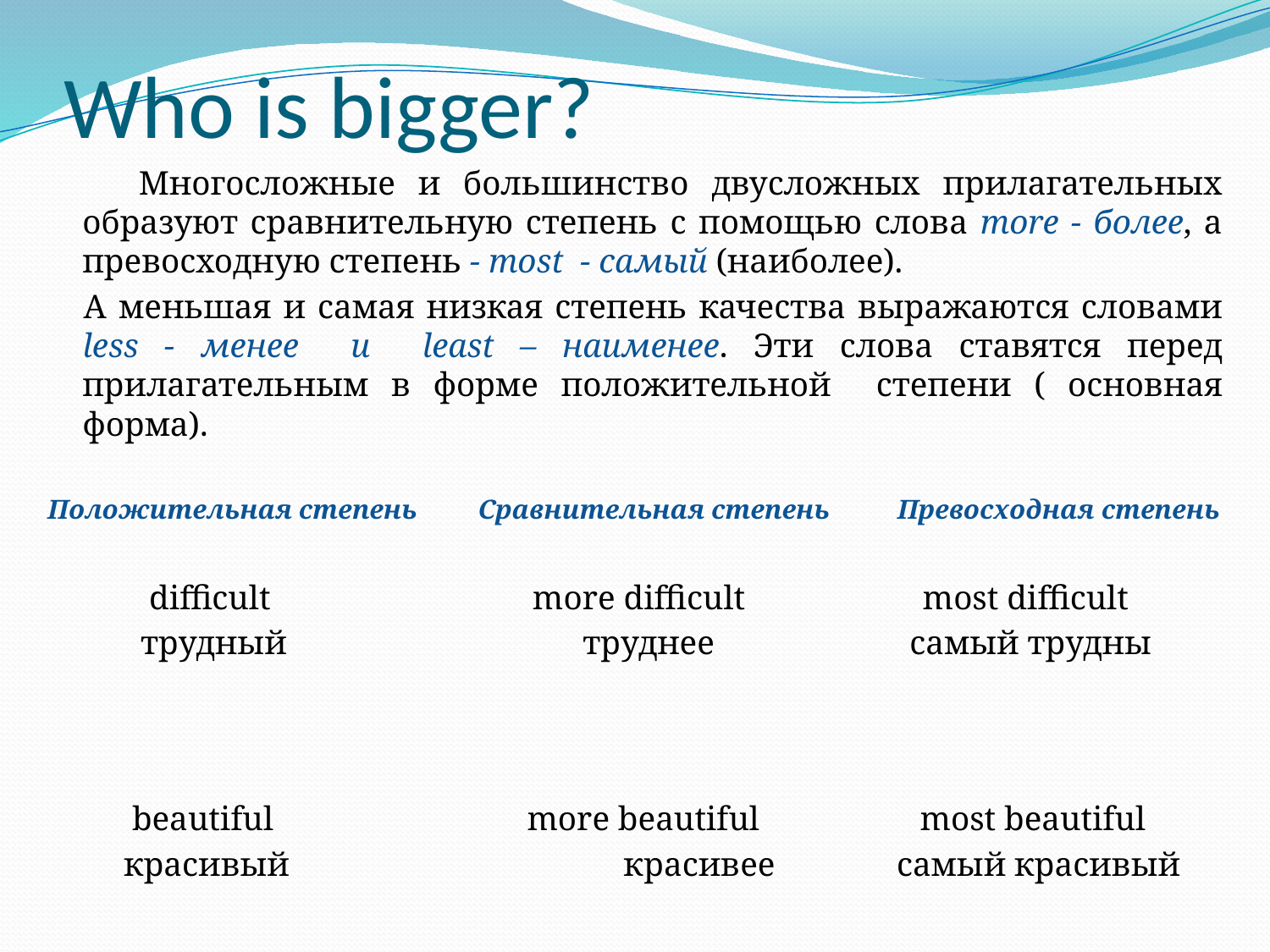

# Who is bigger?
    Многосложные и большинство двусложных прилагательных образуют сравнительную степень с помощью слова more - более, а превосходную степень - most  - самый (наиболее).
   А меньшая и самая низкая степень качества выражаются словами less - менее  и  least – наименее. Эти слова ставятся перед прилагательным в форме положительной  степени ( основная форма).

Положительная степень         Сравнительная степень          Превосходная степень

            difficult                               more difficult                     most difficult
           трудный                                   труднее                       самый трудны

          beautiful                              more beautiful                   most beautiful
         красивый	                                красивее	           самый красивый